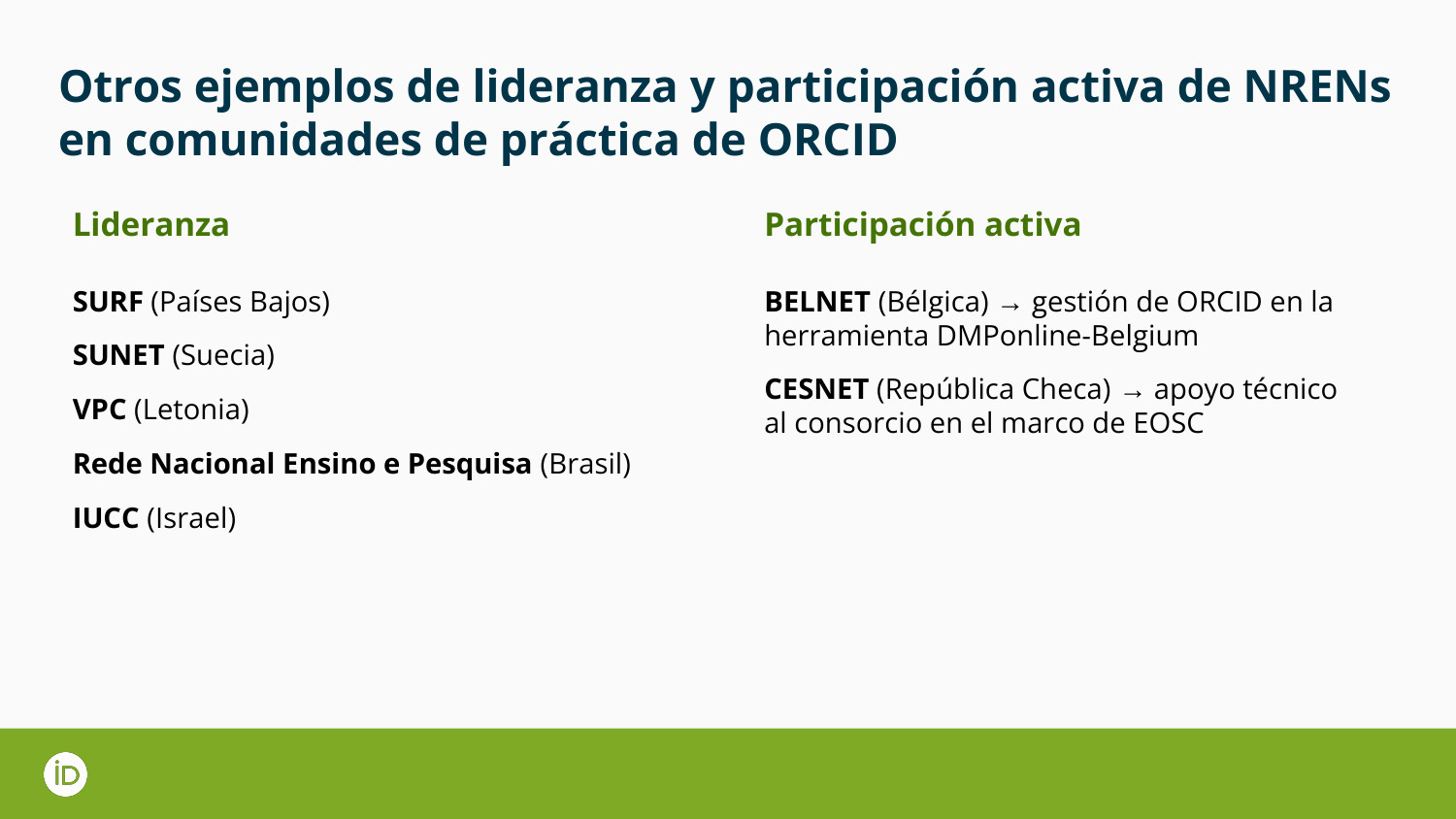

# Otros ejemplos de lideranza y participación activa de NRENs en comunidades de práctica de ORCID
Lideranza
Participación activa
SURF (Países Bajos)
SUNET (Suecia)
VPC (Letonia)
Rede Nacional Ensino e Pesquisa (Brasil)
IUCC (Israel)
BELNET (Bélgica) → gestión de ORCID en la herramienta DMPonline-Belgium
CESNET (República Checa) → apoyo técnico al consorcio en el marco de EOSC